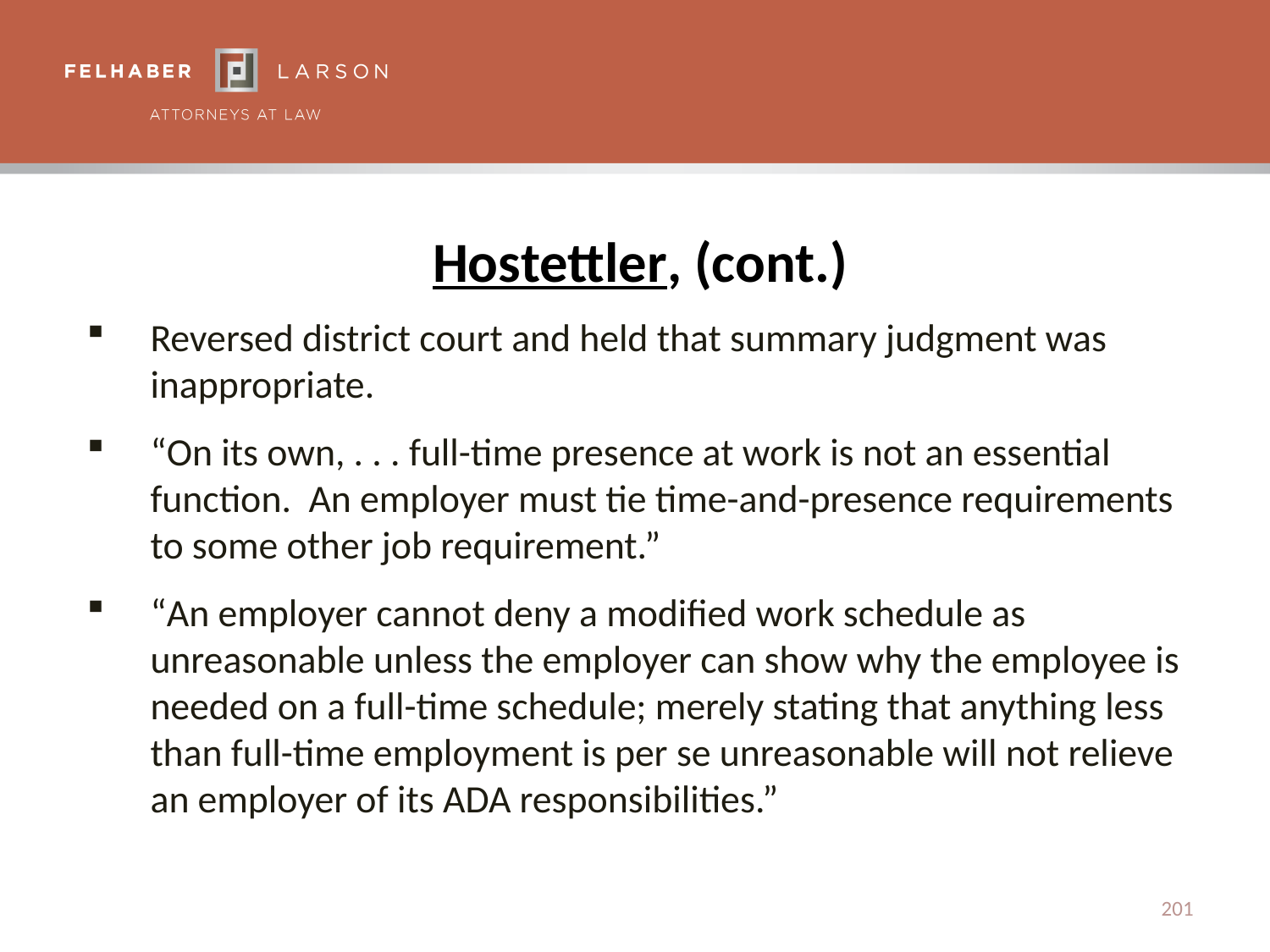

# Hostettler, (cont.)
Reversed district court and held that summary judgment was inappropriate.
“On its own, . . . full-time presence at work is not an essential function.  An employer must tie time-and-presence requirements to some other job requirement.”
“An employer cannot deny a modified work schedule as unreasonable unless the employer can show why the employee is needed on a full-time schedule; merely stating that anything less than full-time employment is per se unreasonable will not relieve an employer of its ADA responsibilities.”

201